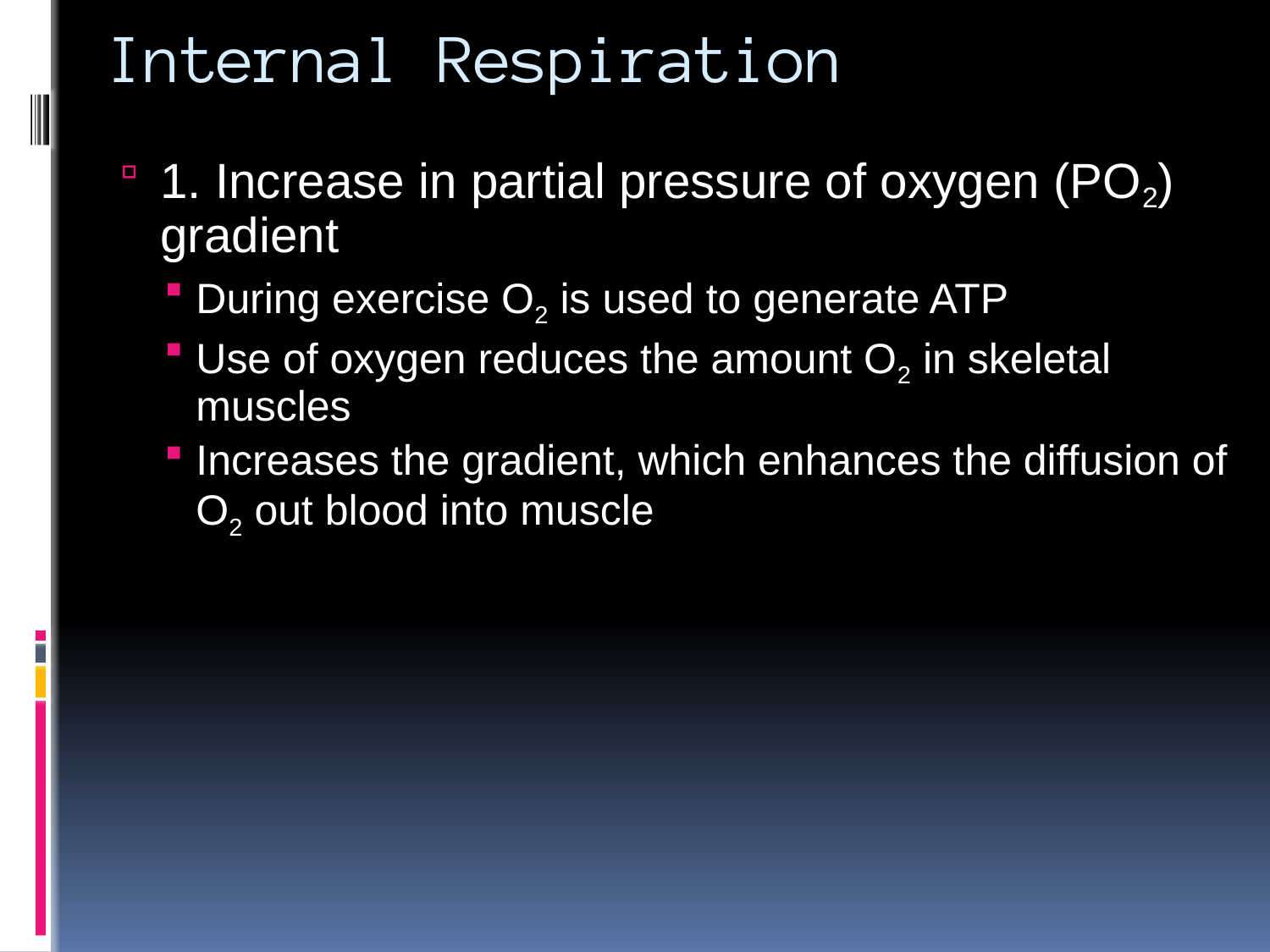

# Internal Respiration
1. Increase in partial pressure of oxygen (PO2) gradient
During exercise O2 is used to generate ATP
Use of oxygen reduces the amount O2 in skeletal muscles
Increases the gradient, which enhances the diffusion of O2 out blood into muscle